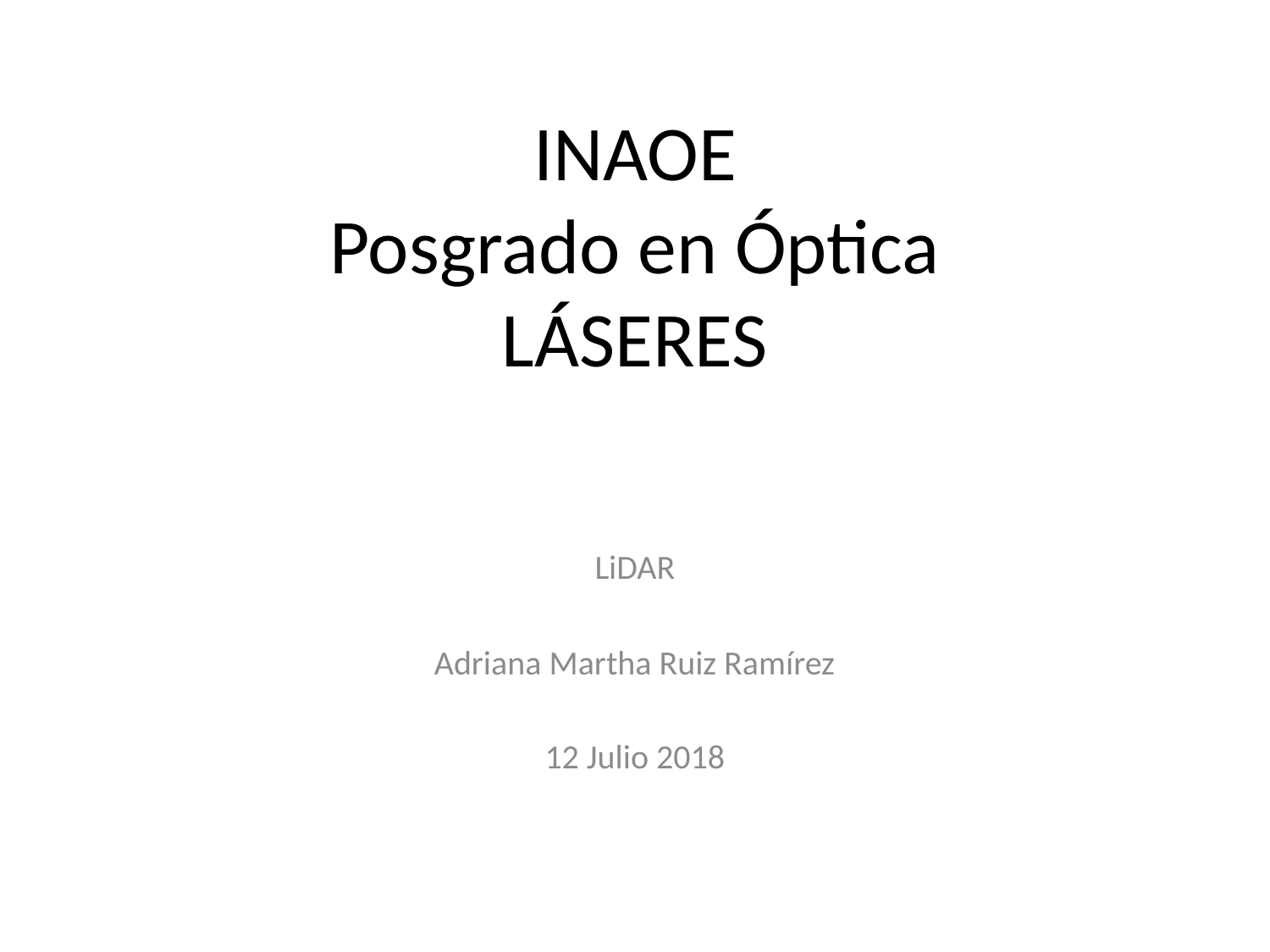

# INAOE Posgrado en Óptica LÁSERES
LiDAR

Adriana Martha Ruiz Ramírez

12 Julio 2018